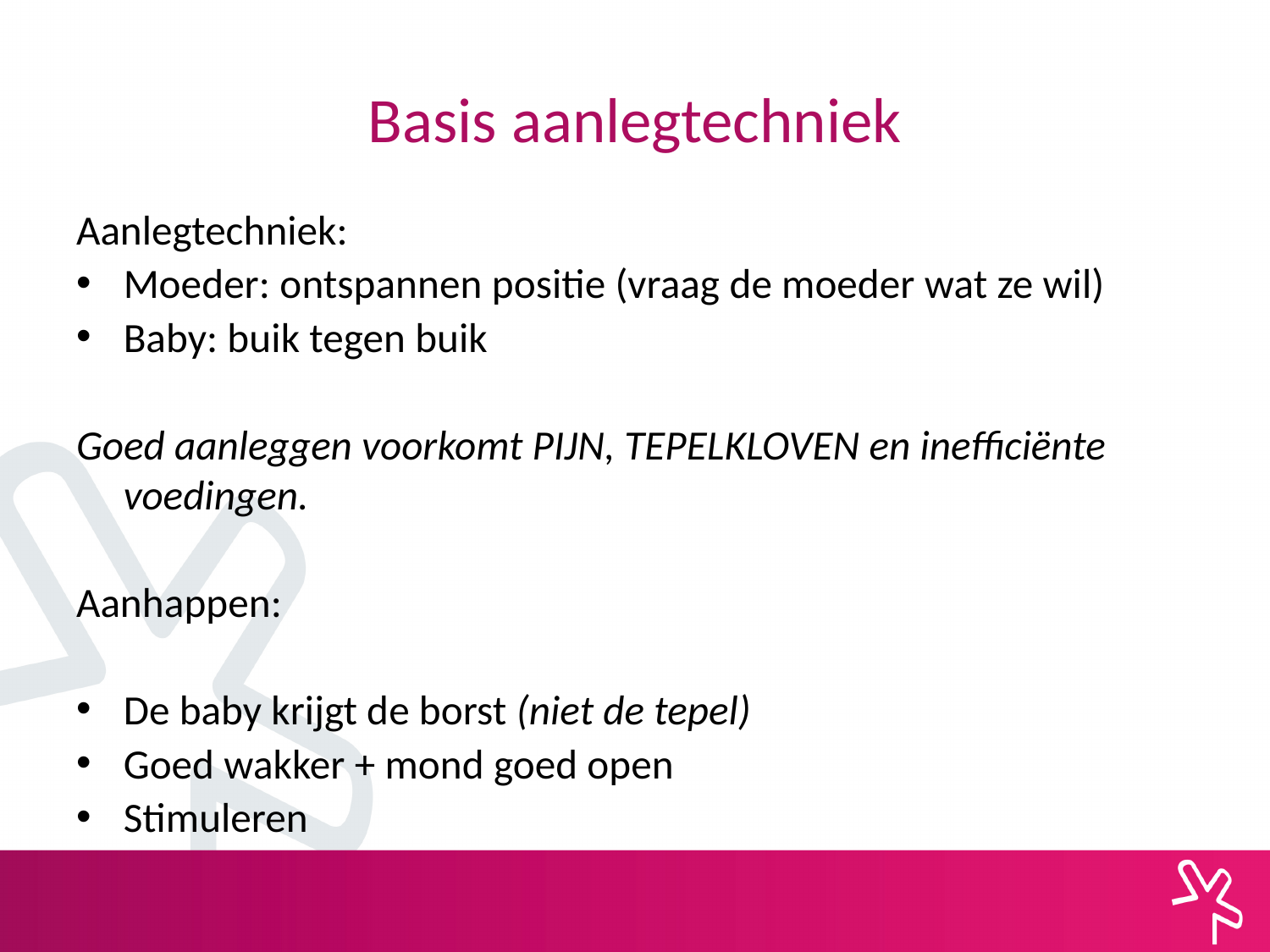

# Basis aanlegtechniek
Aanlegtechniek:
Moeder: ontspannen positie (vraag de moeder wat ze wil)
Baby: buik tegen buik

Goed aanleggen voorkomt PIJN, TEPELKLOVEN en inefficiënte voedingen.

Aanhappen:

De baby krijgt de borst (niet de tepel)
Goed wakker + mond goed open
Stimuleren